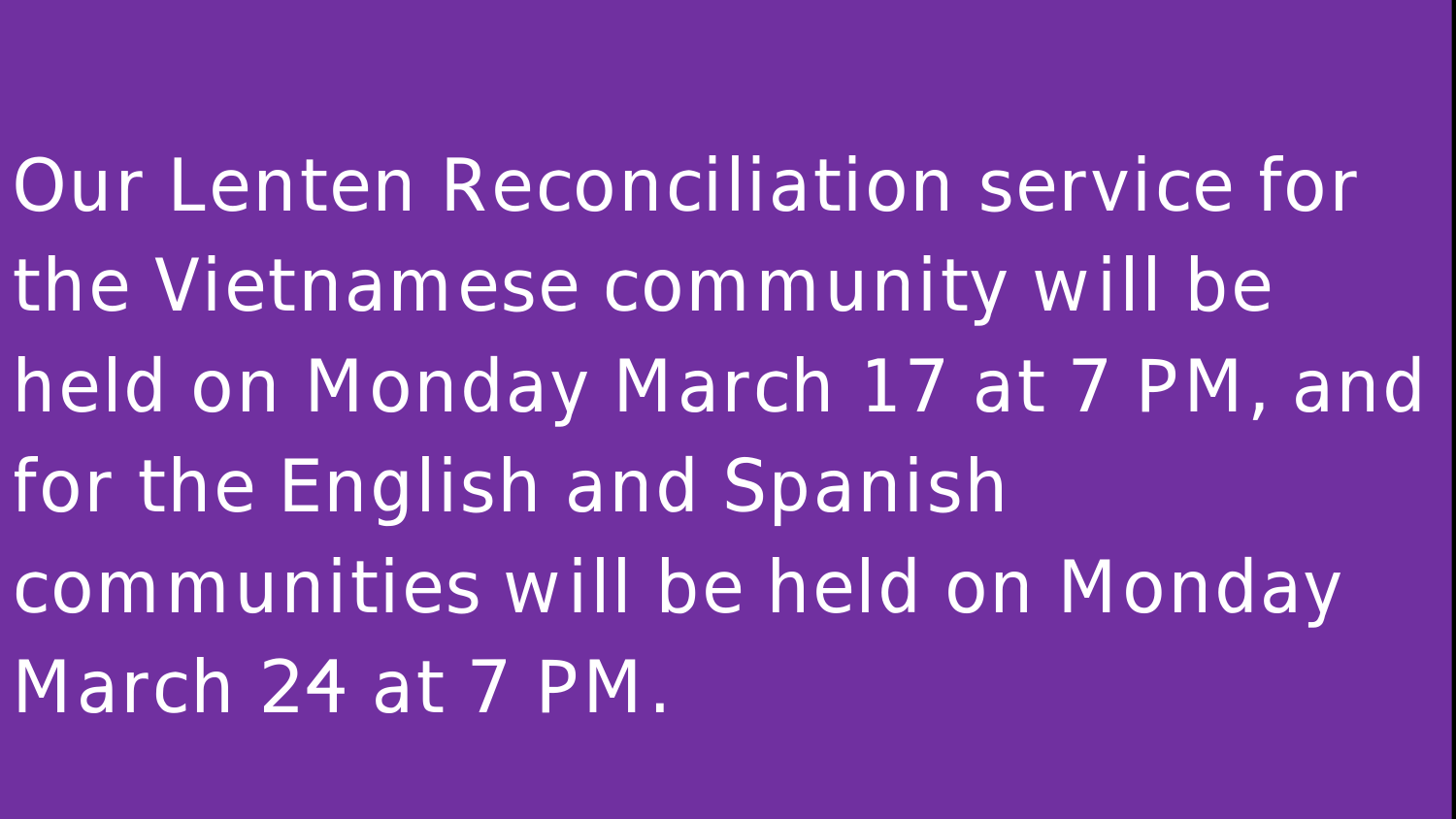

Our Lenten Reconciliation service for the Vietnamese community will be held on Monday March 17 at 7 PM, and for the English and Spanish communities will be held on Monday March 24 at 7 PM.